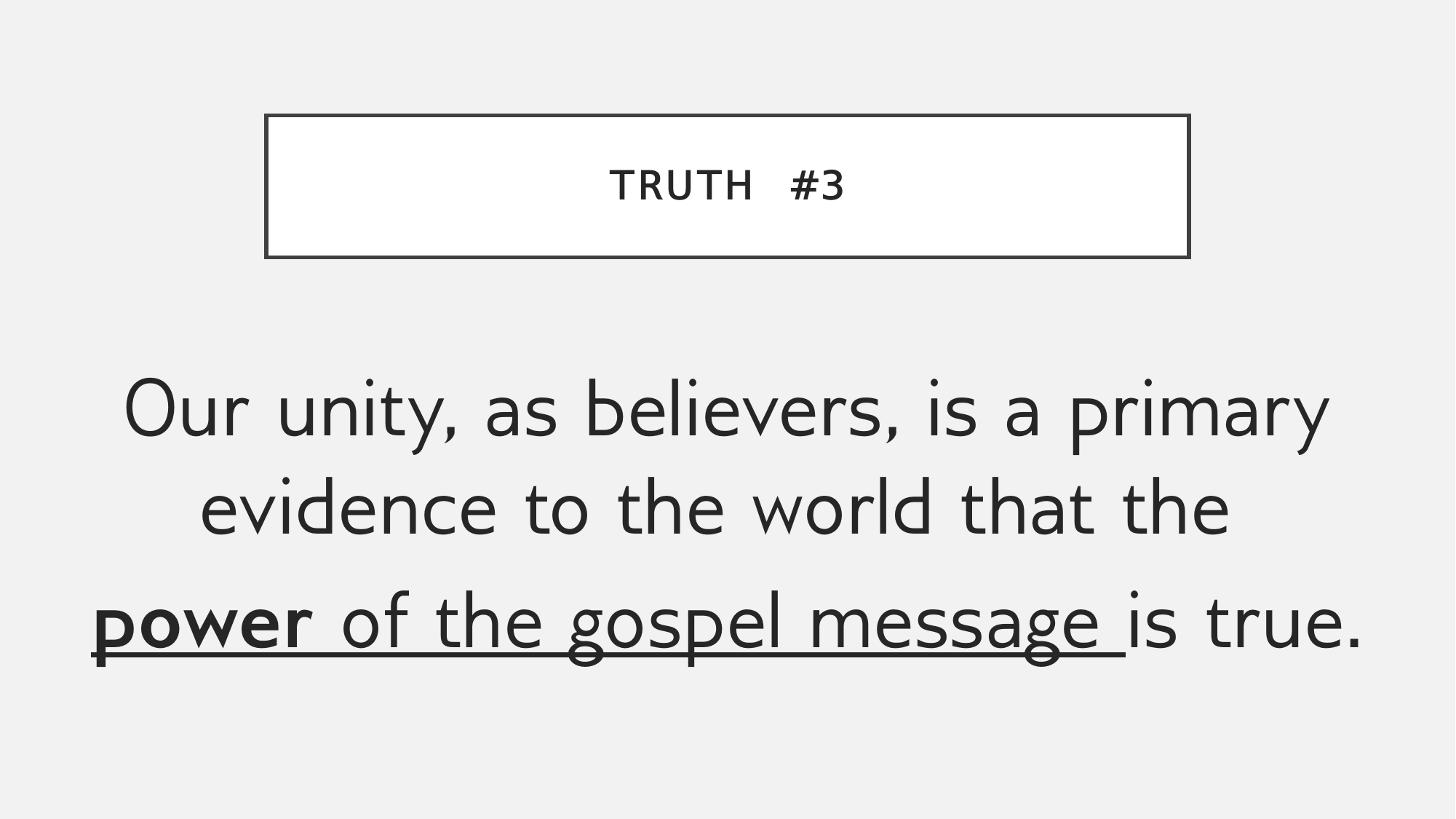

# Truth  #3
Our unity, as believers, is a primary evidence to the world that the
power of the gospel message is true.